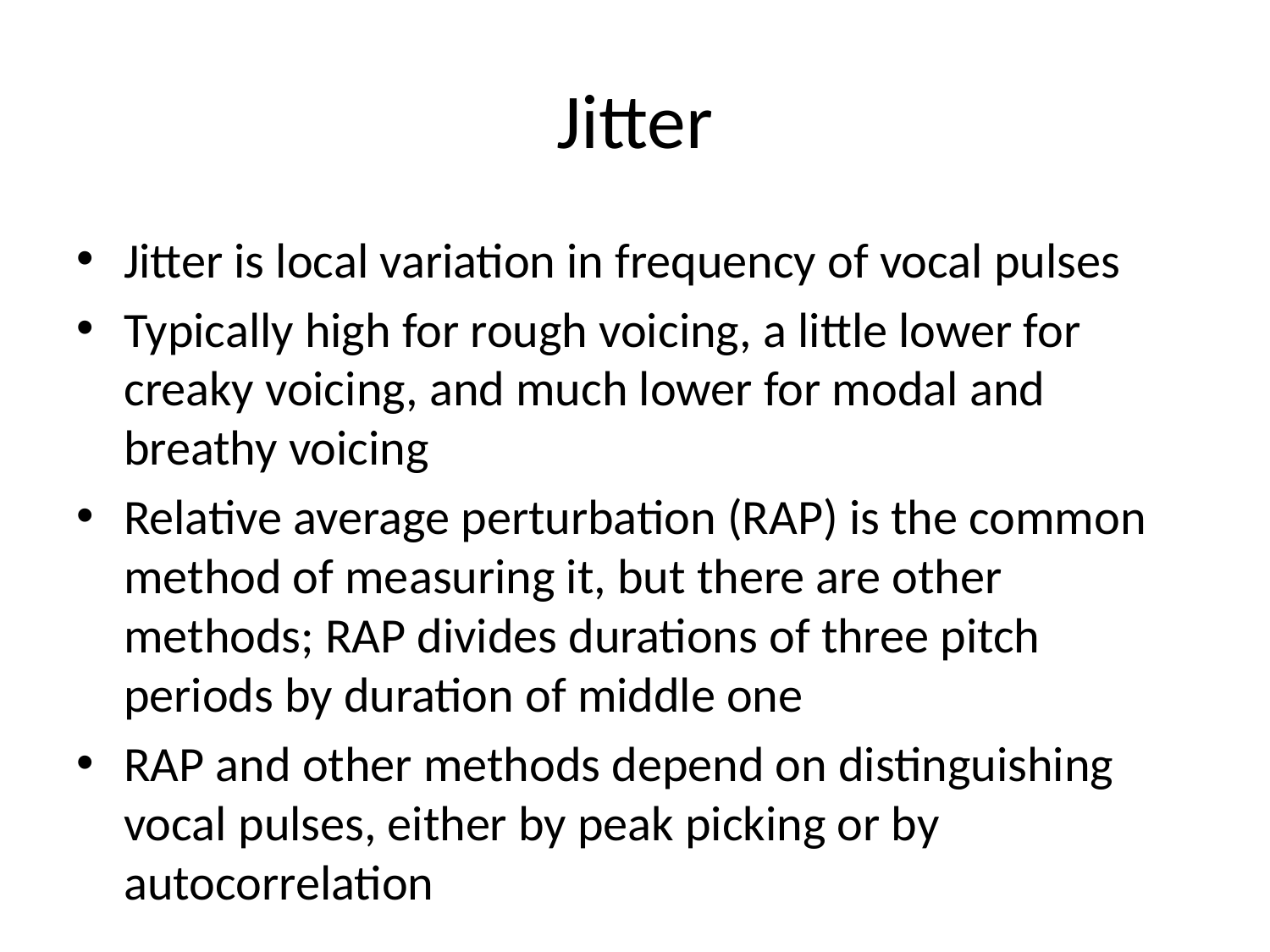

# Jitter
Jitter is local variation in frequency of vocal pulses
Typically high for rough voicing, a little lower for creaky voicing, and much lower for modal and breathy voicing
Relative average perturbation (RAP) is the common method of measuring it, but there are other methods; RAP divides durations of three pitch periods by duration of middle one
RAP and other methods depend on distinguishing vocal pulses, either by peak picking or by autocorrelation